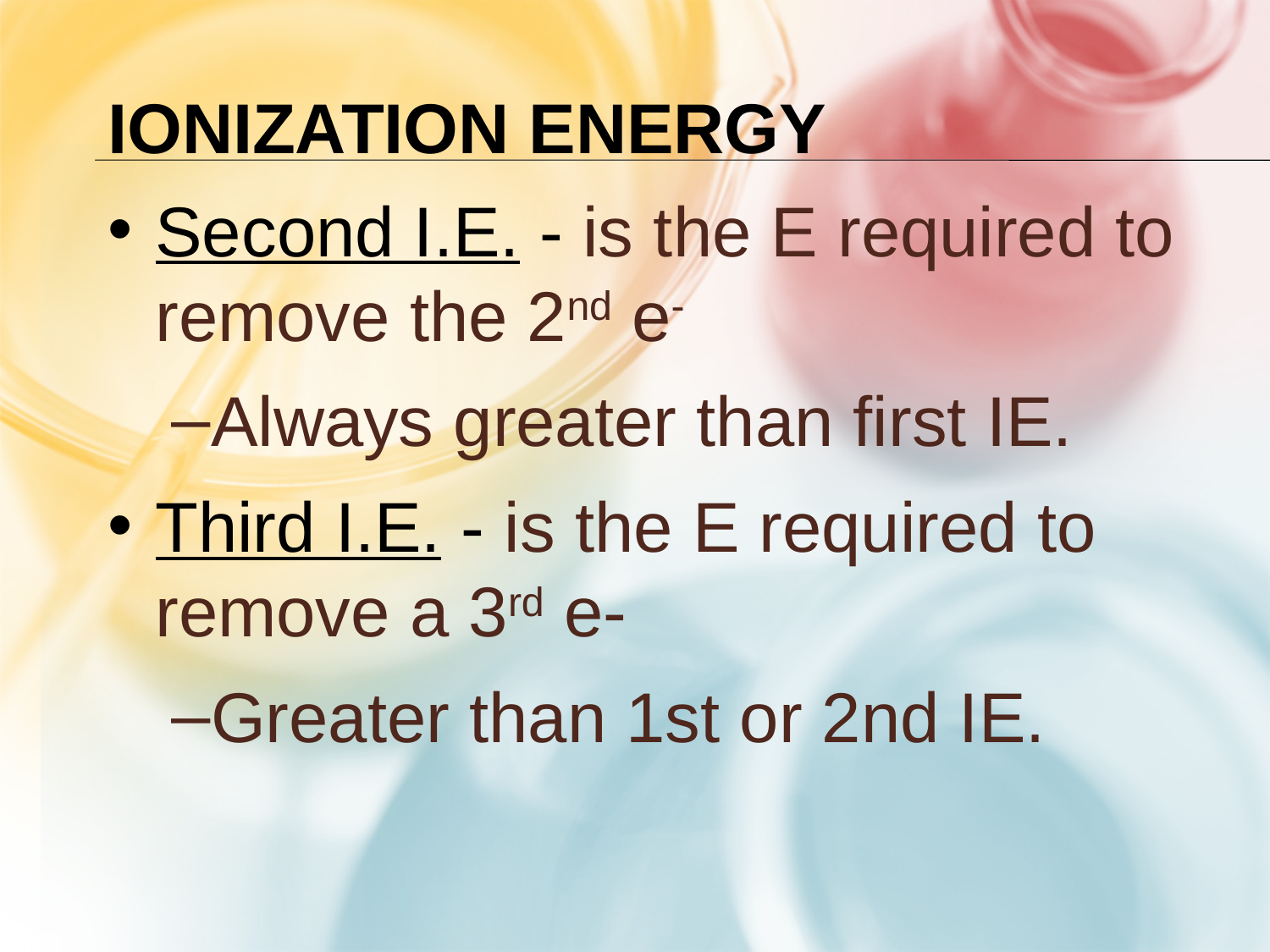

# Ionization Energy
Second I.E. - is the E required to remove the 2nd e-
Always greater than first IE.
Third I.E. - is the E required to remove a 3rd e-
Greater than 1st or 2nd IE.